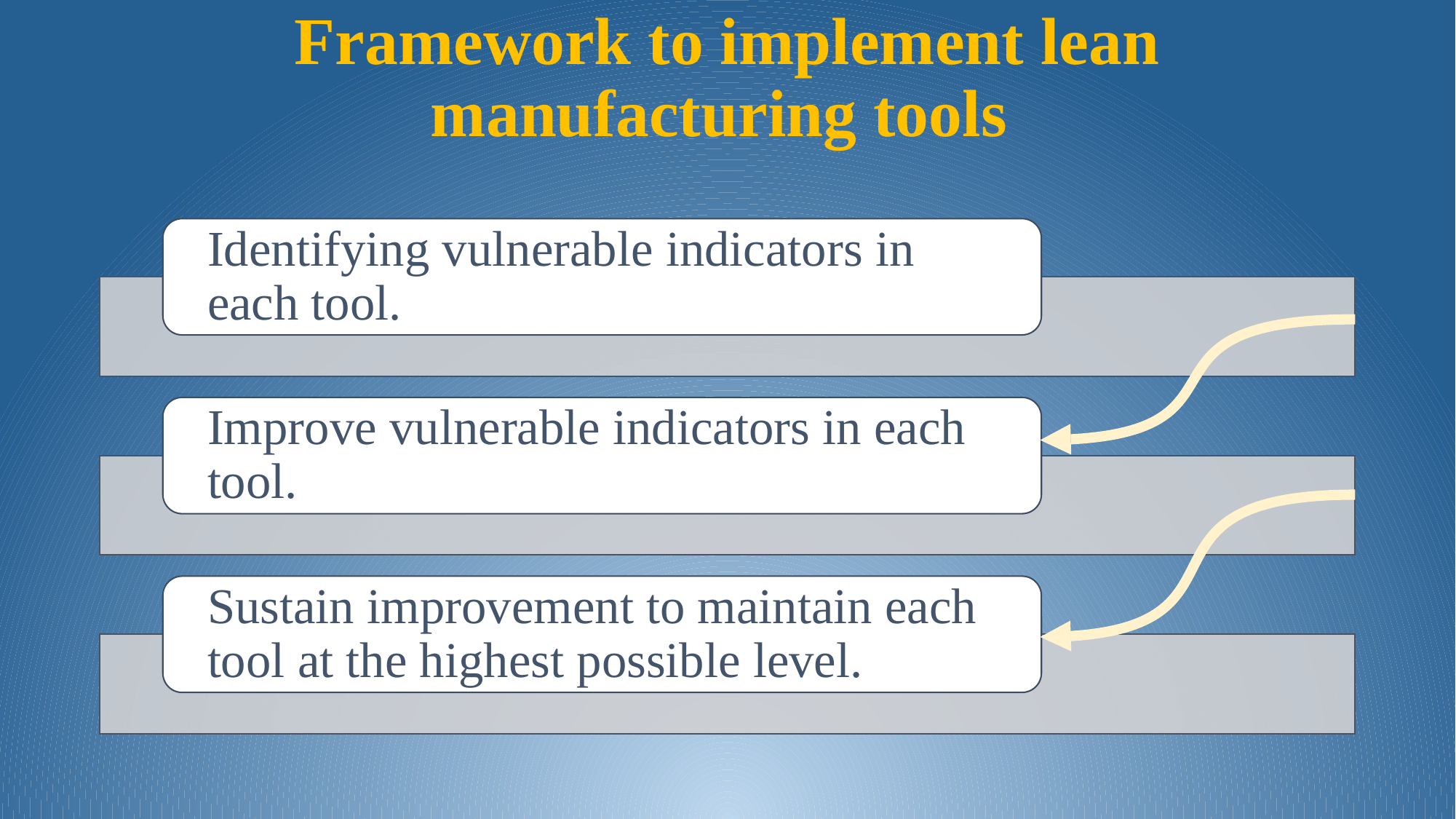

# Framework to implement lean manufacturing tools
Identifying vulnerable indicators in each tool.
Improve vulnerable indicators in each tool.
Sustain improvement to maintain each tool at the highest possible level.